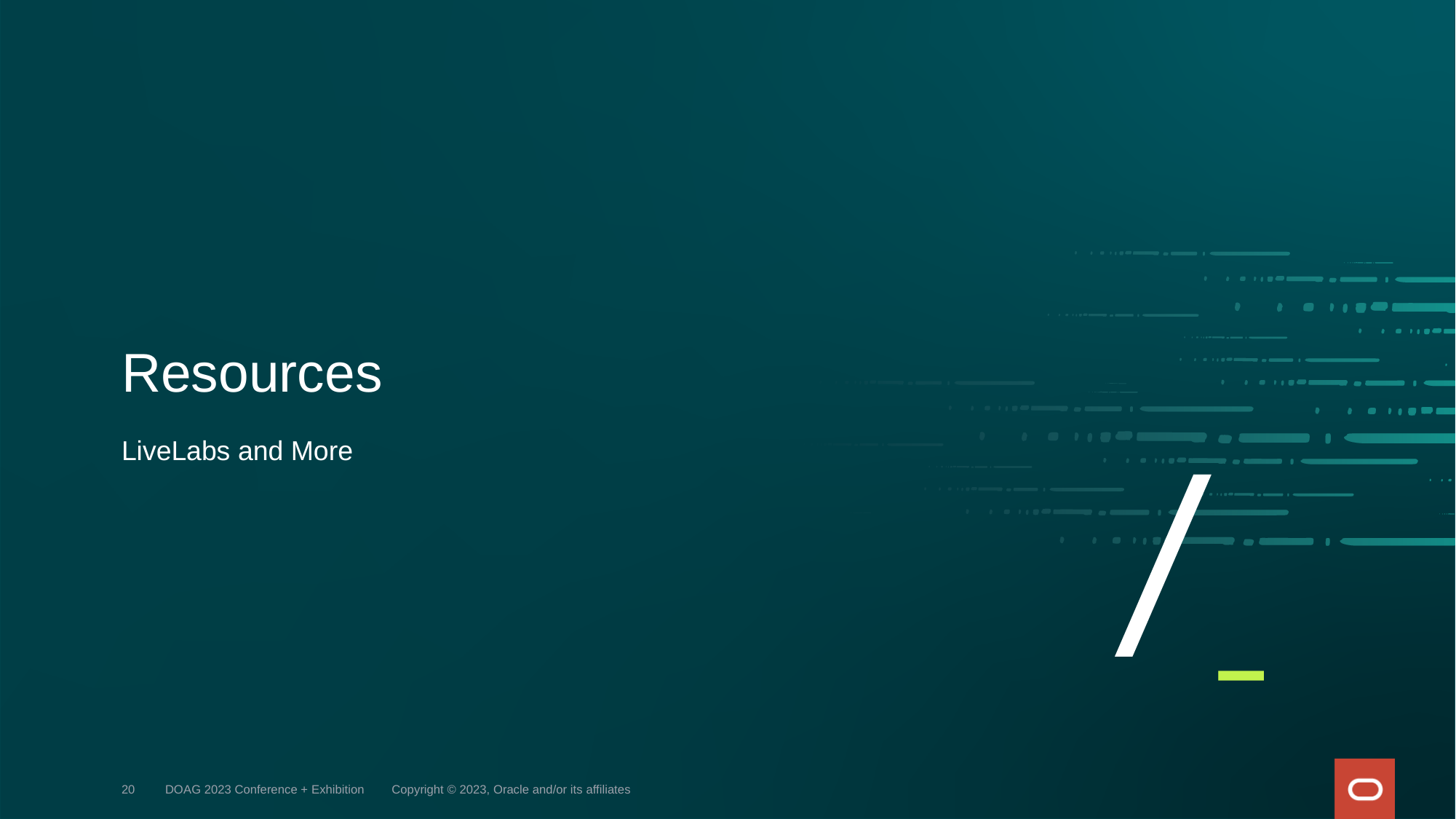

# Resources

LiveLabs and More
20
DOAG 2023 Conference + Exhibition        Copyright © 2023, Oracle and/or its affiliates